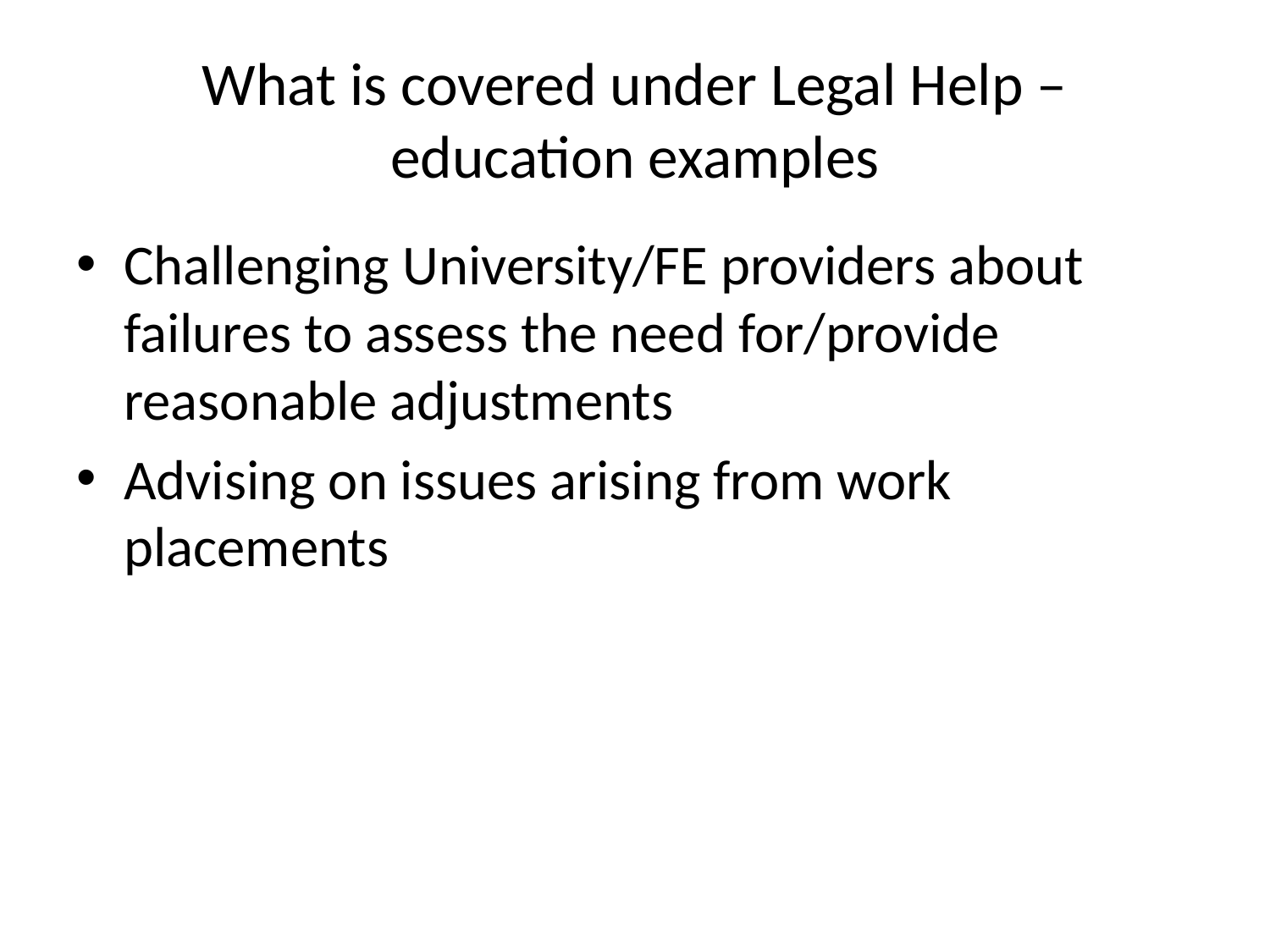

# What is covered under Legal Help – education examples
Challenging University/FE providers about failures to assess the need for/provide reasonable adjustments
Advising on issues arising from work placements